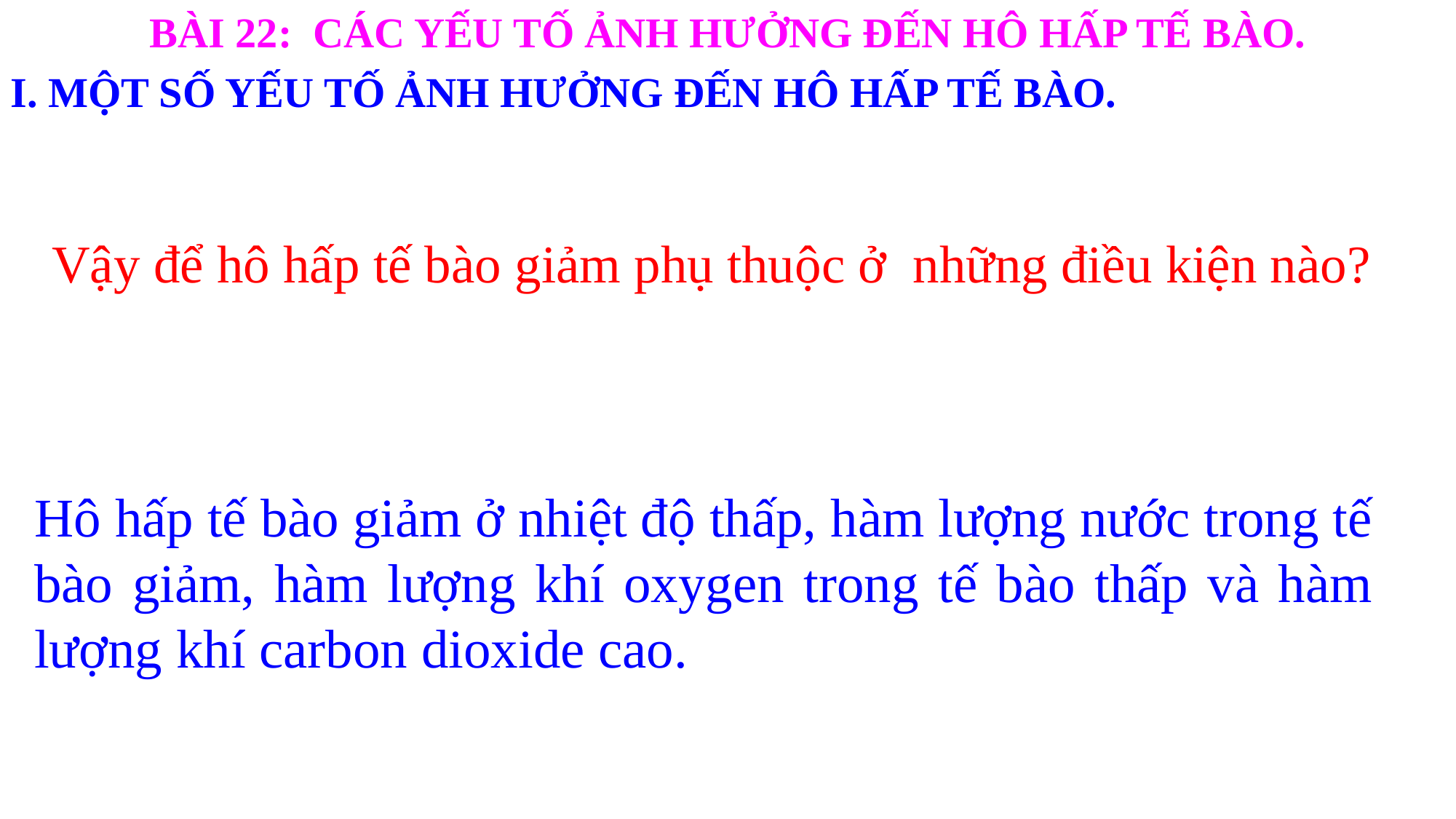

BÀI 22:  CÁC YẾU TỐ ẢNH HƯỞNG ĐẾN HÔ HẤP TẾ BÀO.
I. MỘT SỐ YẾU TỐ ẢNH HƯỞNG ĐẾN HÔ HẤP TẾ BÀO.
Vậy để hô hấp tế bào giảm phụ thuộc ở  những điều kiện nào?
Hô hấp tế bào giảm ở nhiệt độ thấp, hàm lượng nước trong tế bào giảm, hàm lượng khí oxygen trong tế bào thấp và hàm lượng khí carbon dioxide cao.